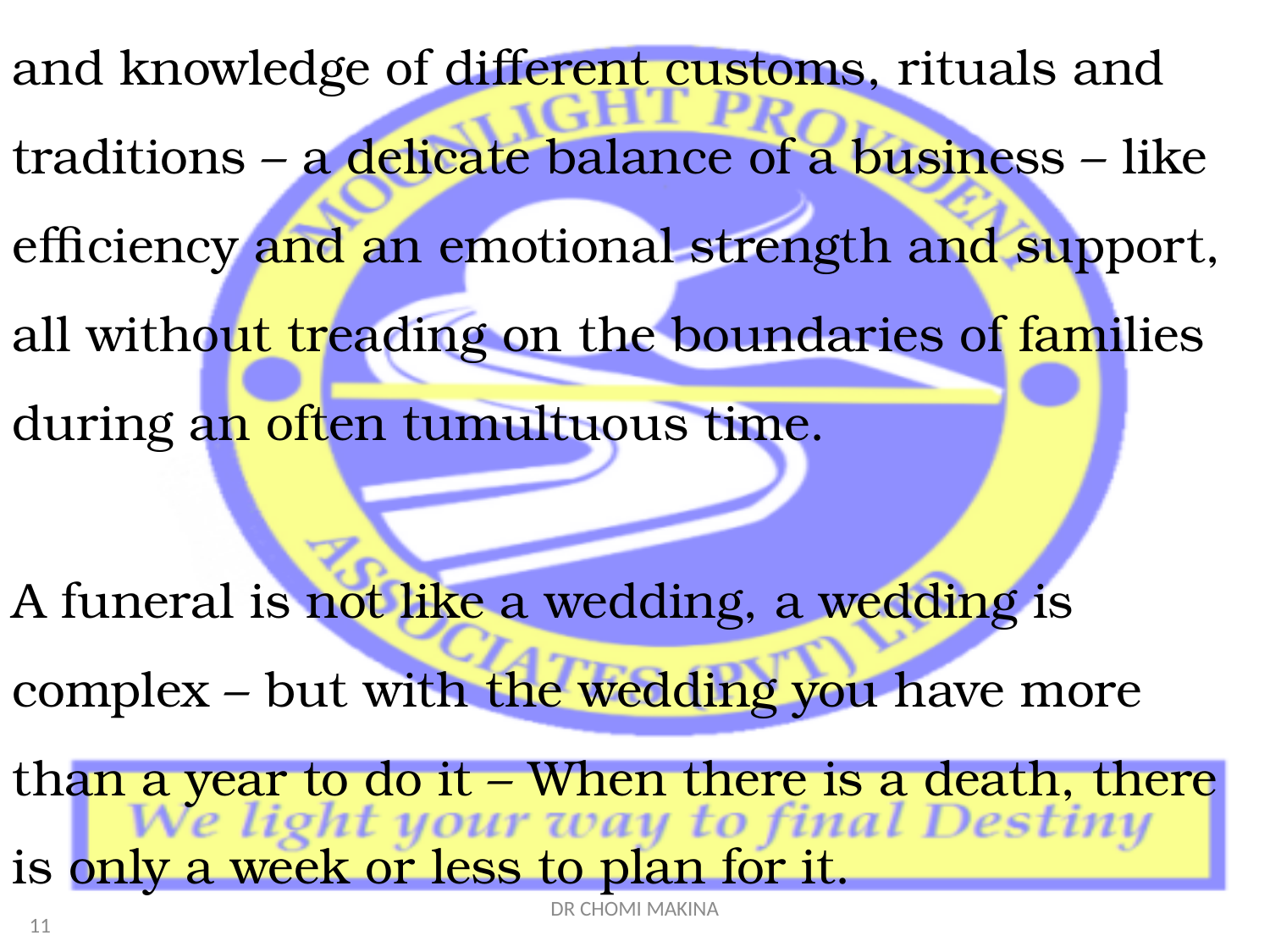

and knowledge of different customs, rituals and traditions – a delicate balance of a business – like efficiency and an emotional strength and support, all without treading on the boundaries of families during an often tumultuous time.

A funeral is not like a wedding, a wedding is complex – but with the wedding you have more than a year to do it – When there is a death, there is only a week or less to plan for it.
DR CHOMI MAKINA
11